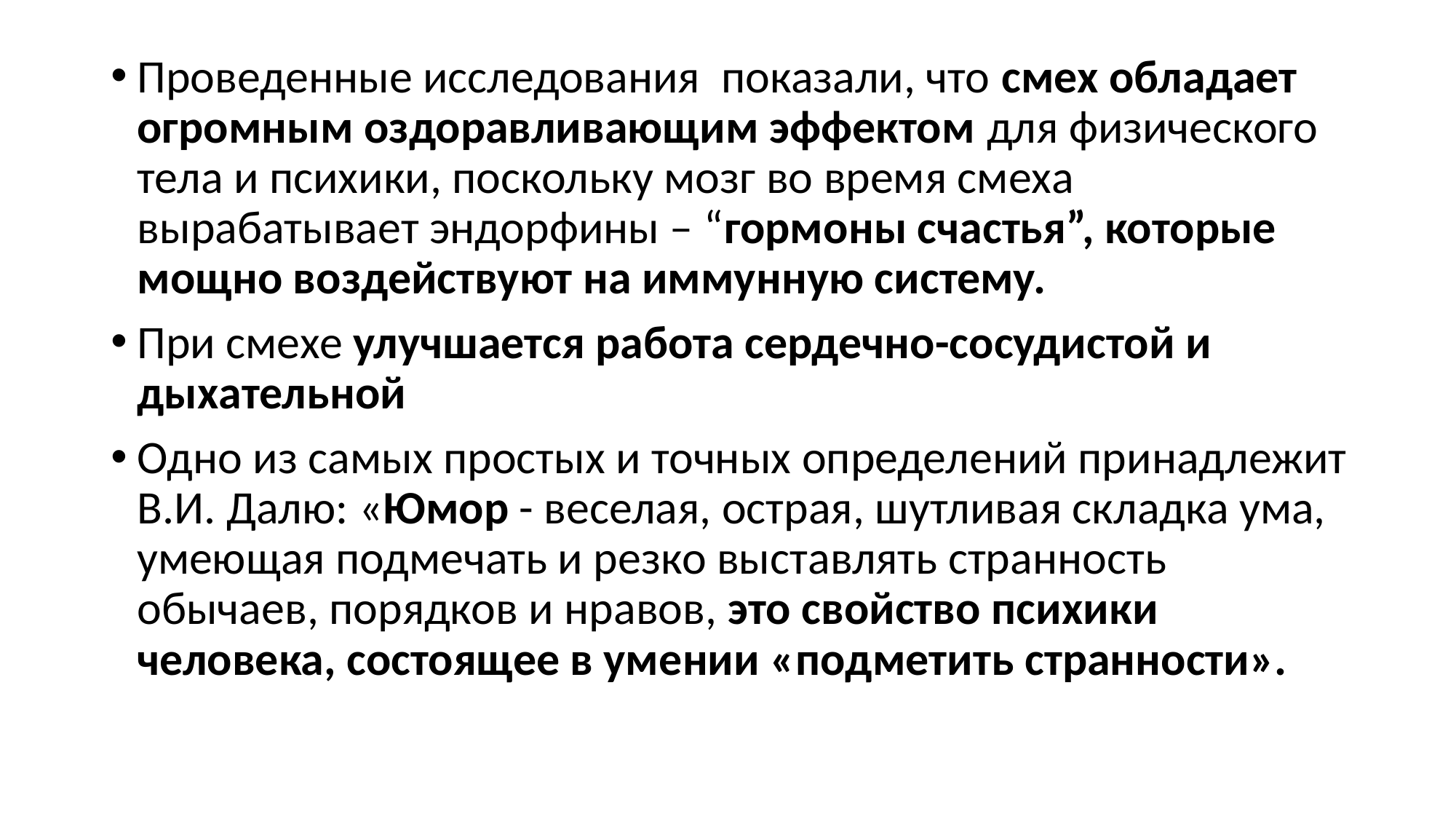

Проведенные исследования  показали, что смех обладает огромным оздоравливающим эффектом для физического тела и психики, поскольку мозг во время смеха вырабатывает эндорфины – “гормоны счастья”, которые мощно воздействуют на иммунную систему.
При смехе улучшается работа сердечно-сосудистой и дыхательной
Одно из самых простых и точных определений принадлежит В.И. Далю: «Юмор - веселая, острая, шутливая складка ума, умеющая подмечать и резко выставлять странность обычаев, порядков и нравов, это свойство психики человека, состоящее в умении «подметить странности».